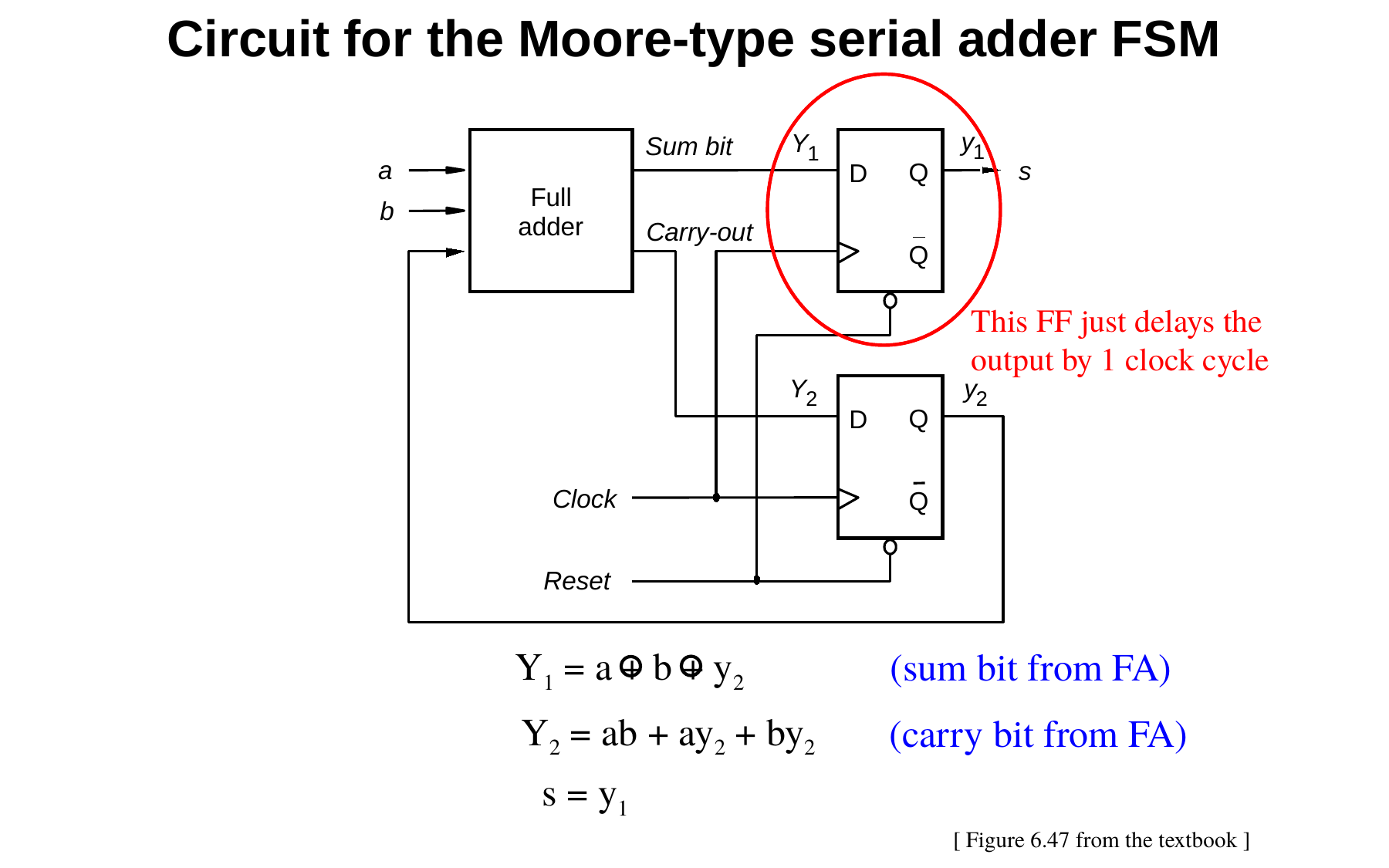

Circuit for the Moore-type serial adder FSM

y
Y

Sum bit

1
1
a
s
Q
D

Full
b

adder

Carry-out

Q

Y
y

2
2
Q
D
Clock

Q

Reset

This FF just delays the
output by 1 clock cycle
Y1 = a + b + y2

(sum bit from FA)
Y2 = ab + ay2 + by2
(carry bit from FA)
s = y1
[ Figure 6.47 from the textbook ]